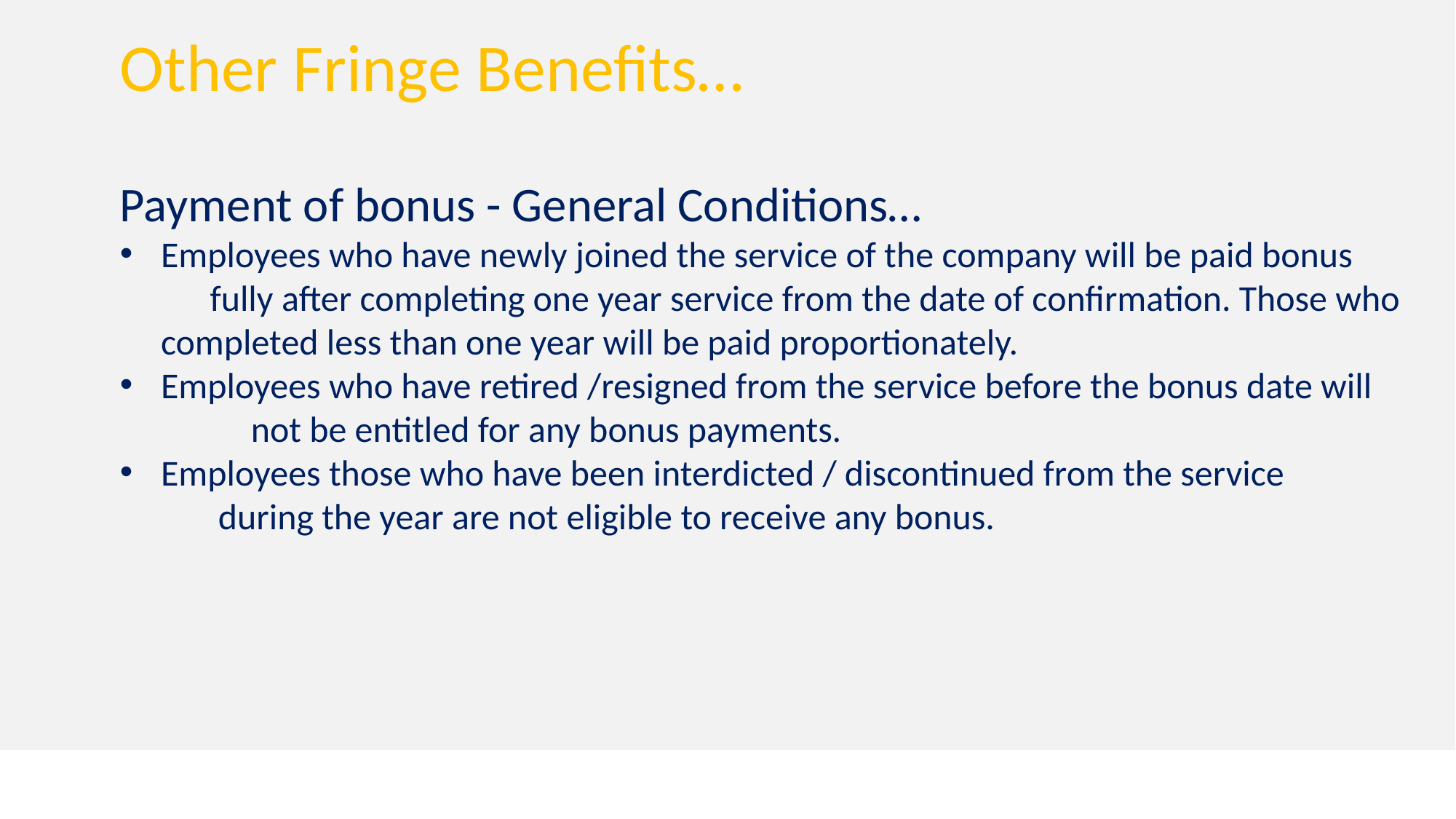

Other Fringe Benefits…

	Payment of bonus - General Conditions…
Employees who have newly joined the service of the company will be paid bonus                  fully after completing one year service from the date of confirmation. Those who completed less than one year will be paid proportionately.
Employees who have retired /resigned from the service before the bonus date will                    not be entitled for any bonus payments.
Employees those who have been interdicted / discontinued from the service                           during the year are not eligible to receive any bonus.